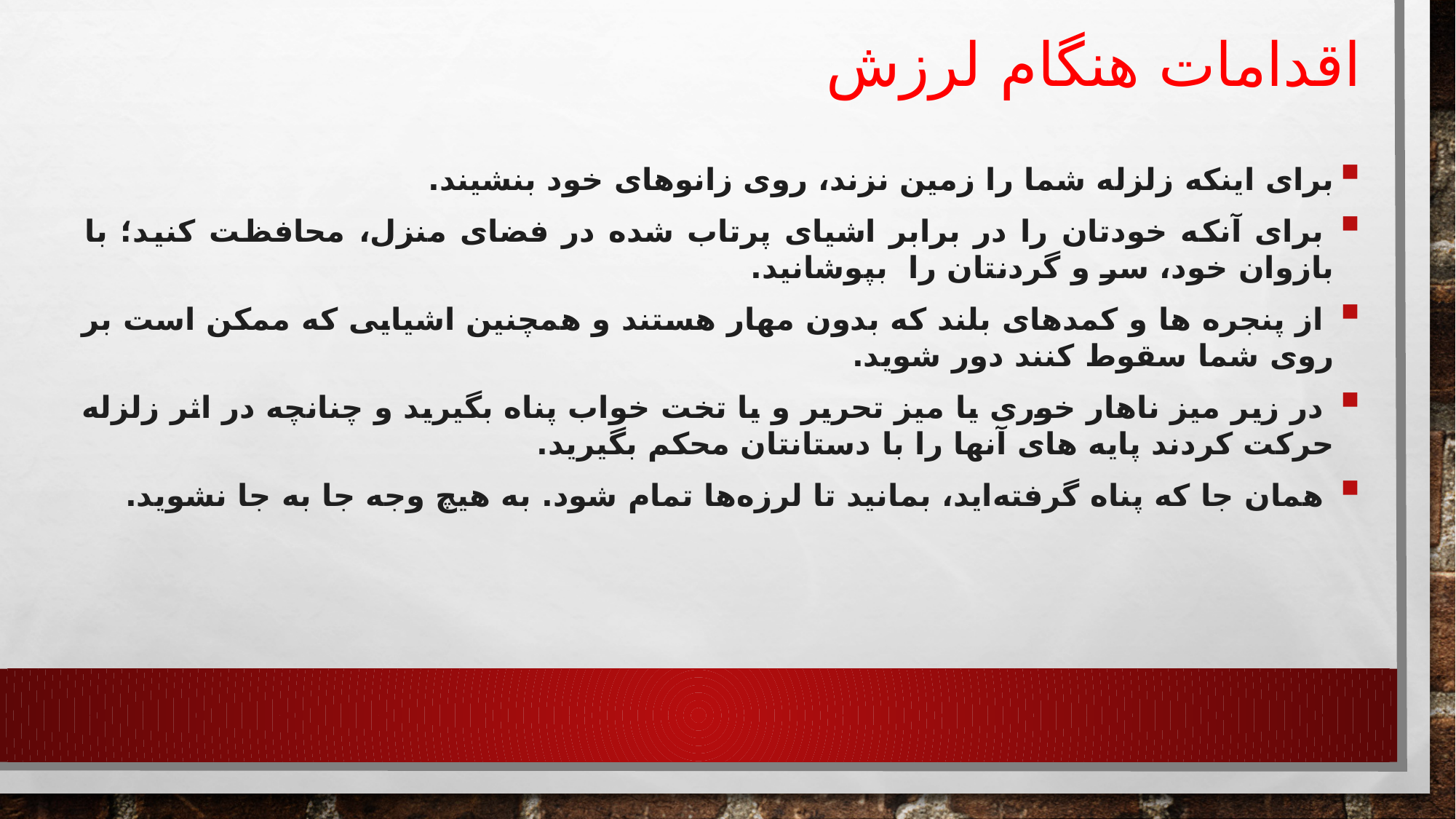

# اقدامات هنگام لرزش
برای اینکه زلزله شما را زمین نزند، روی زانوهای خود بنشیند.
 برای آنکه خودتان را در برابر اشیای پرتاب شده در فضای منزل، محافظت کنید؛ با بازوان خود، سر و گردنتان را  بپوشانید.
 از پنجره ها و کمدهای بلند که بدون مهار هستند و همچنین اشیایی که ممکن است بر روی شما سقوط کنند دور شوید.
 در زیر میز ناهار خوری یا میز تحریر و یا تخت خواب پناه بگیرید و چنانچه در اثر زلزله حرکت کردند پایه های آنها را با دستانتان محکم بگیرید.
 همان جا که پناه گرفته‌اید، بمانید تا لرزه‌ها تمام شود. به هیچ وجه جا به جا نشوید.